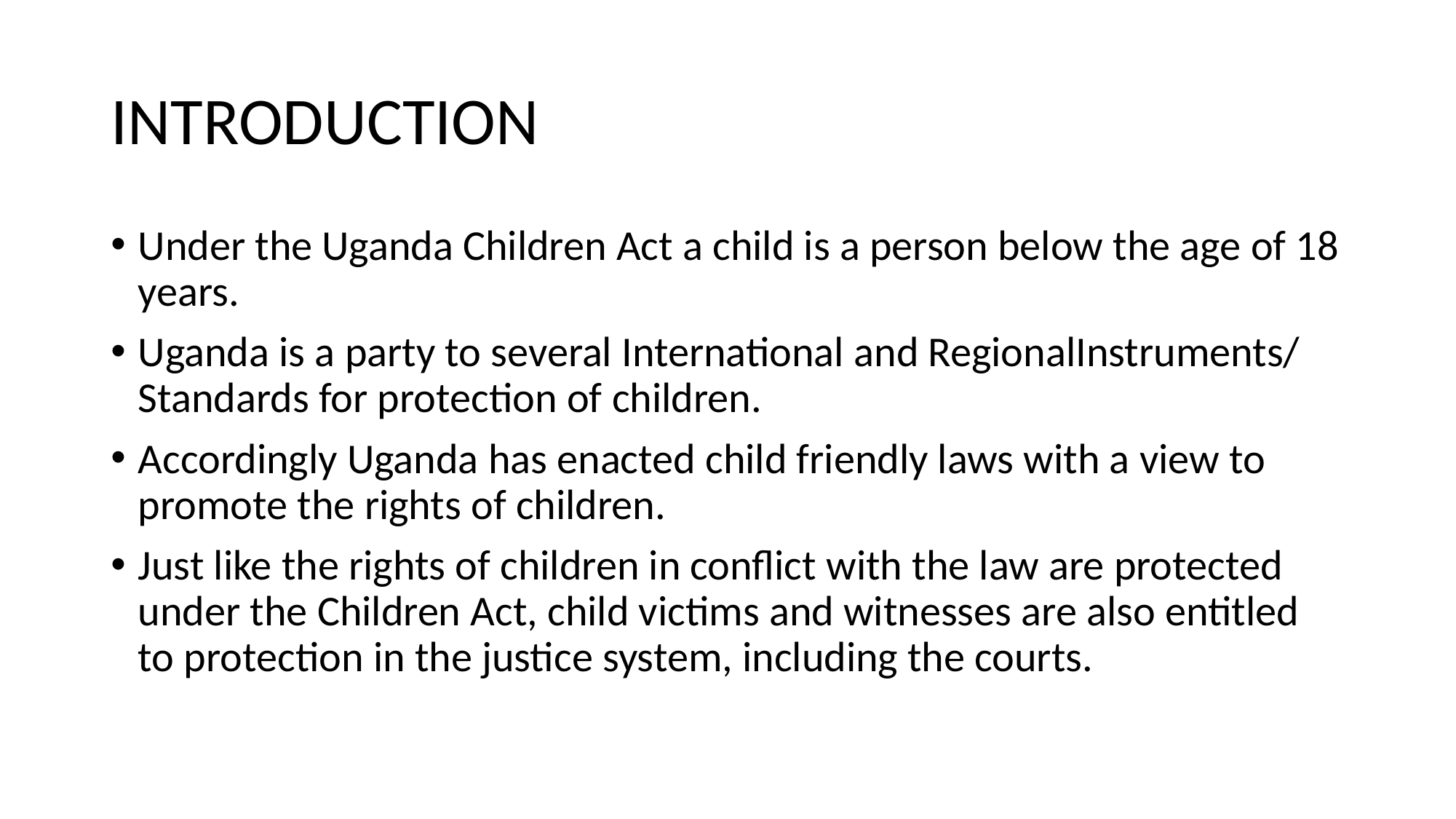

# INTRODUCTION
Under the Uganda Children Act a child is a person below the age of 18 years.
Uganda is a party to several International and RegionalInstruments/ Standards for protection of children.
Accordingly Uganda has enacted child friendly laws with a view to promote the rights of children.
Just like the rights of children in conflict with the law are protected under the Children Act, child victims and witnesses are also entitled to protection in the justice system, including the courts.